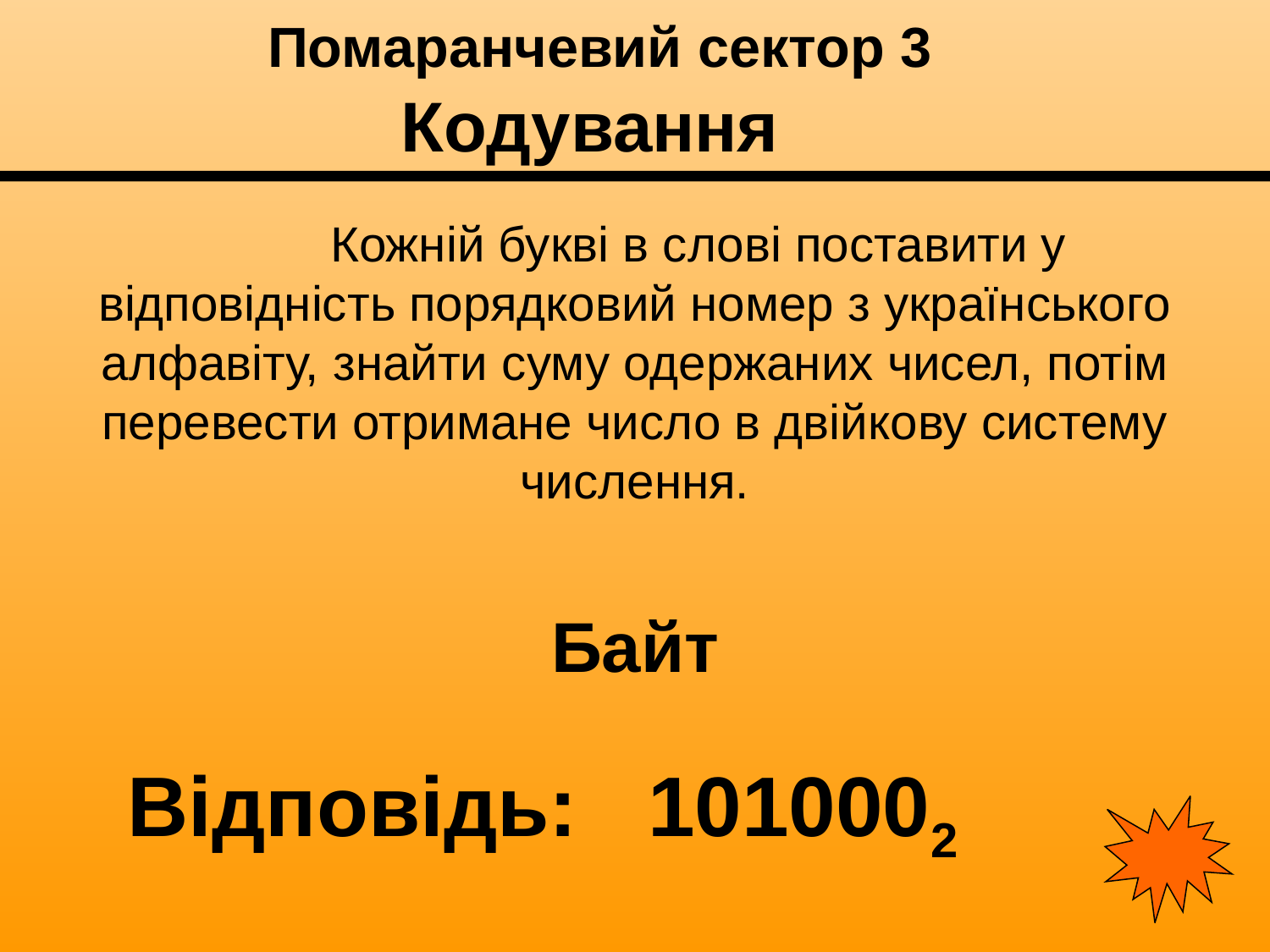

Помаранчевий сектор 3
Кодування

	Кожній букві в слові поставити у відповідність порядковий номер з українського алфавіту, знайти суму одержаних чисел, потім перевести отримане число в двійкову систему числення.

Байт
Відповідь:   1010002